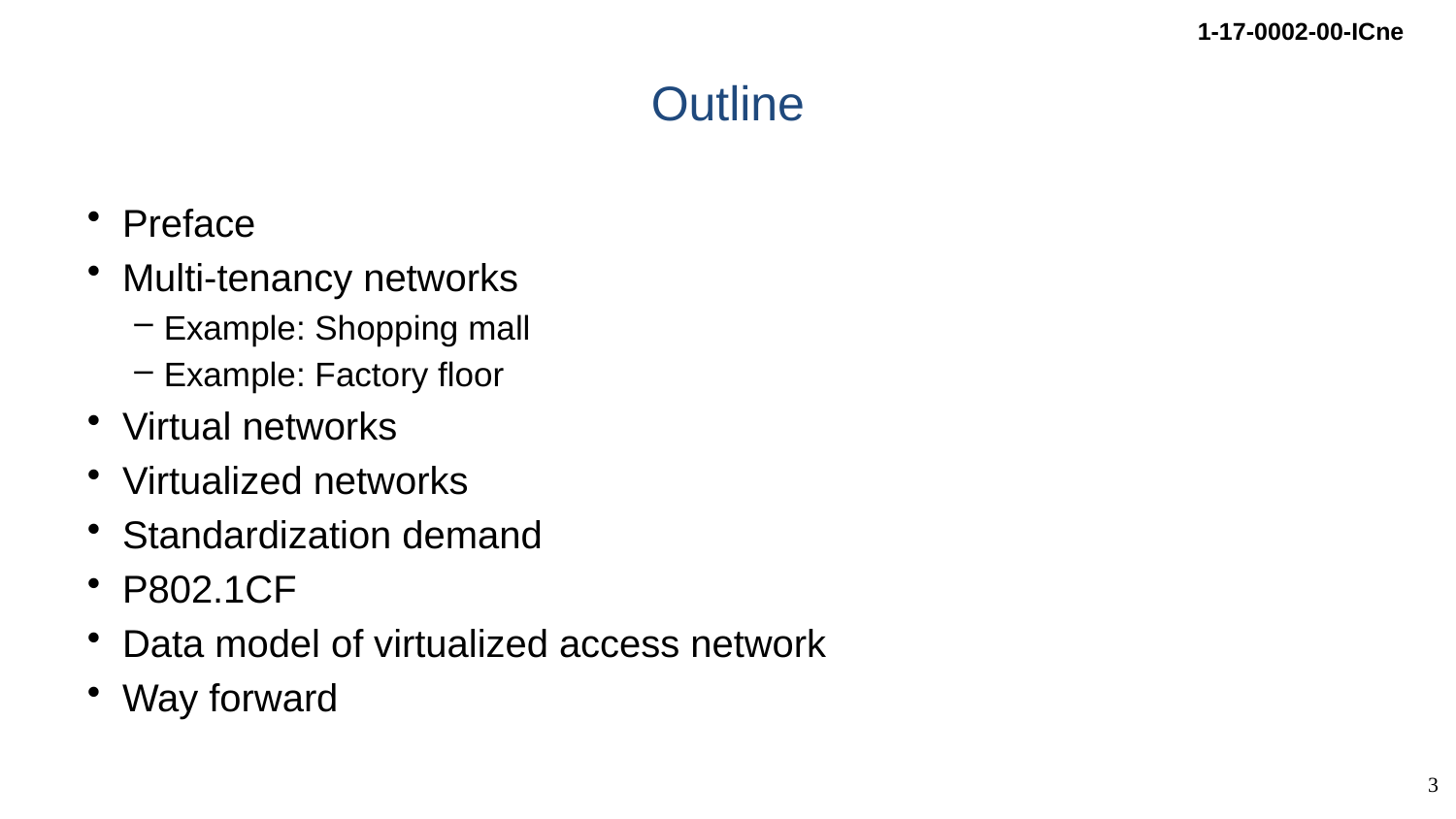

# Outline
Preface
Multi-tenancy networks
Example: Shopping mall
Example: Factory floor
Virtual networks
Virtualized networks
Standardization demand
P802.1CF
Data model of virtualized access network
Way forward